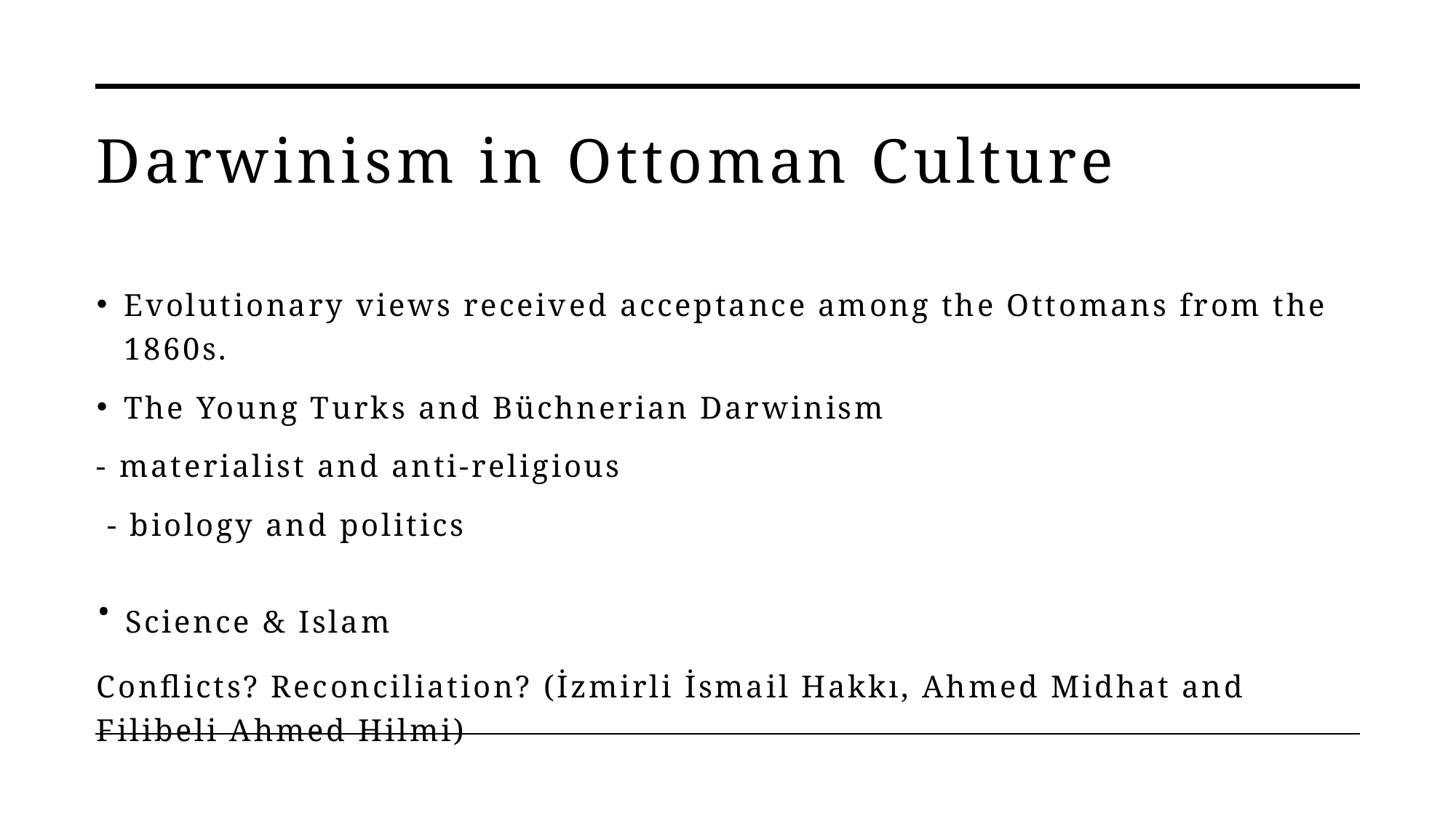

# Darwinism in Ottoman Culture
Evolutionary views received acceptance among the Ottomans from the 1860s.
The Young Turks and Büchnerian Darwinism
- materialist and anti-religious
 - biology and politics
· Science & Islam
Conflicts? Reconciliation? (İzmirli İsmail Hakkı, Ahmed Midhat and Filibeli Ahmed Hilmi)